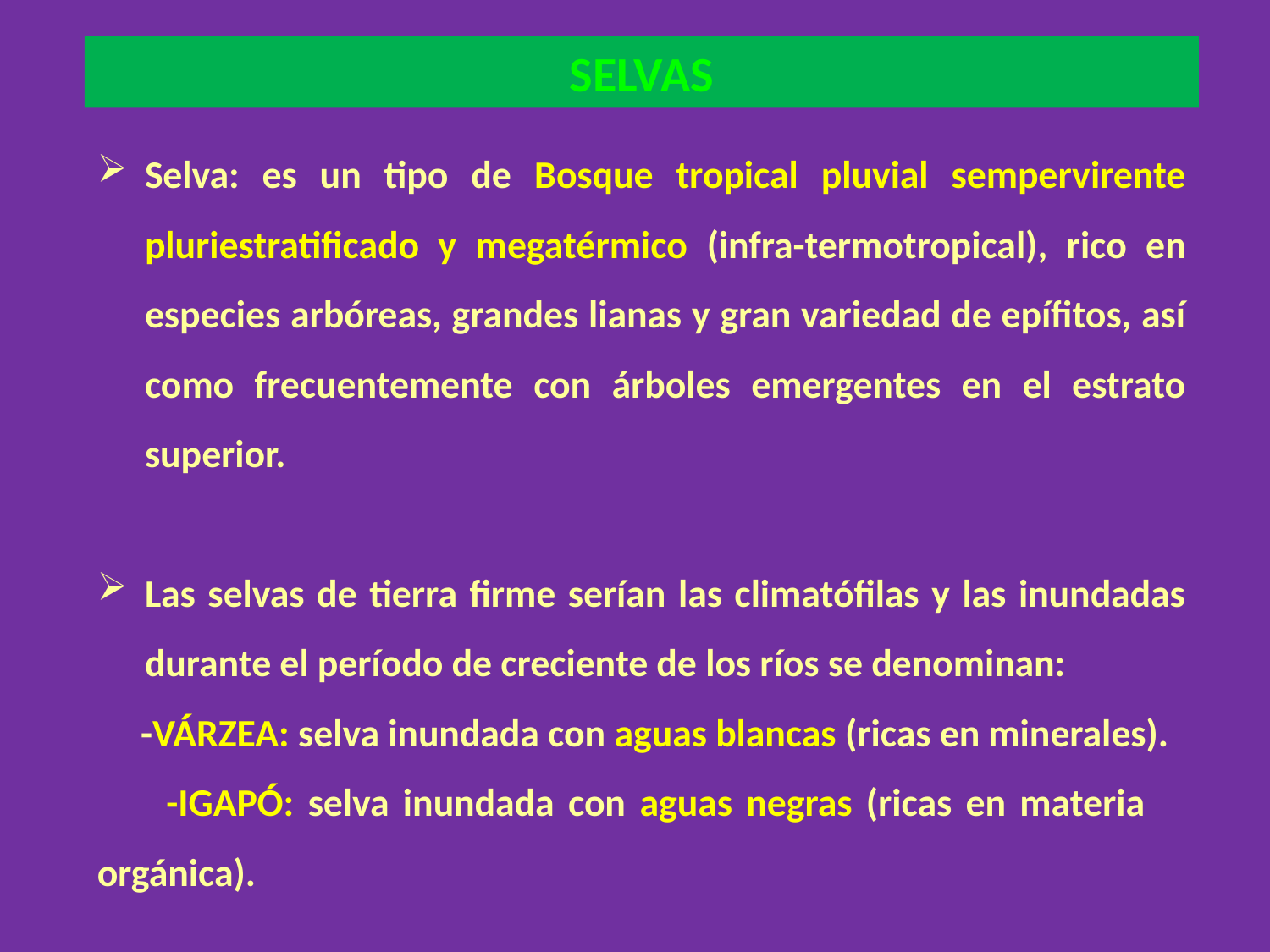

SELVAS
Selva: es un tipo de Bosque tropical pluvial sempervirente pluriestratificado y megatérmico (infra-termotropical), rico en especies arbóreas, grandes lianas y gran variedad de epífitos, así como frecuentemente con árboles emergentes en el estrato superior.

Las selvas de tierra firme serían las climatófilas y las inundadas durante el período de creciente de los ríos se denominan:
     -VÁRZEA: selva inundada con aguas blancas (ricas en minerales).
     -IGAPÓ: selva inundada con aguas negras (ricas en materia    orgánica).